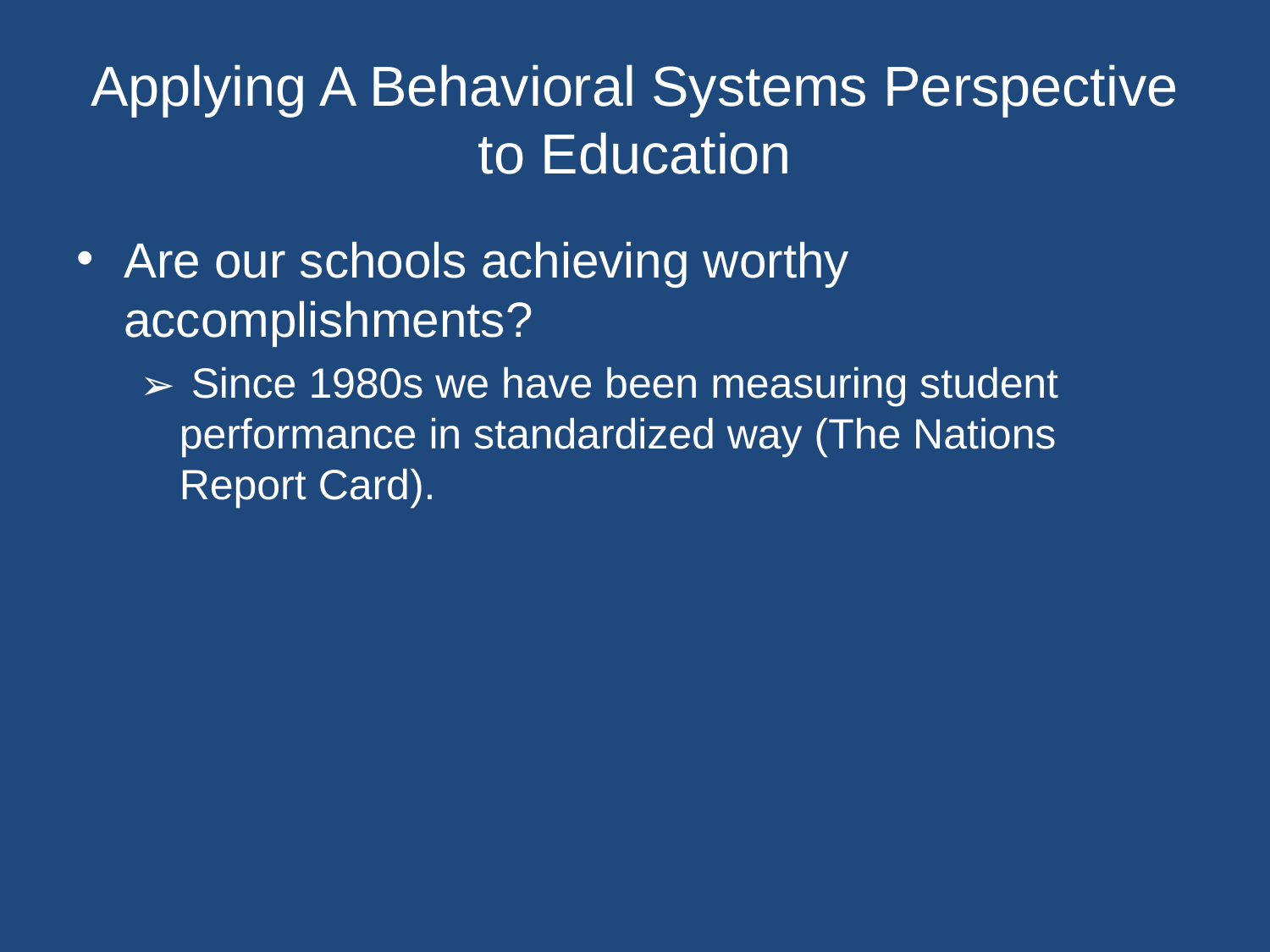

# Applying A Behavioral Systems Perspective to Education
Are our schools achieving worthy accomplishments?
 Since 1980s we have been measuring student performance in standardized way (The Nations Report Card).